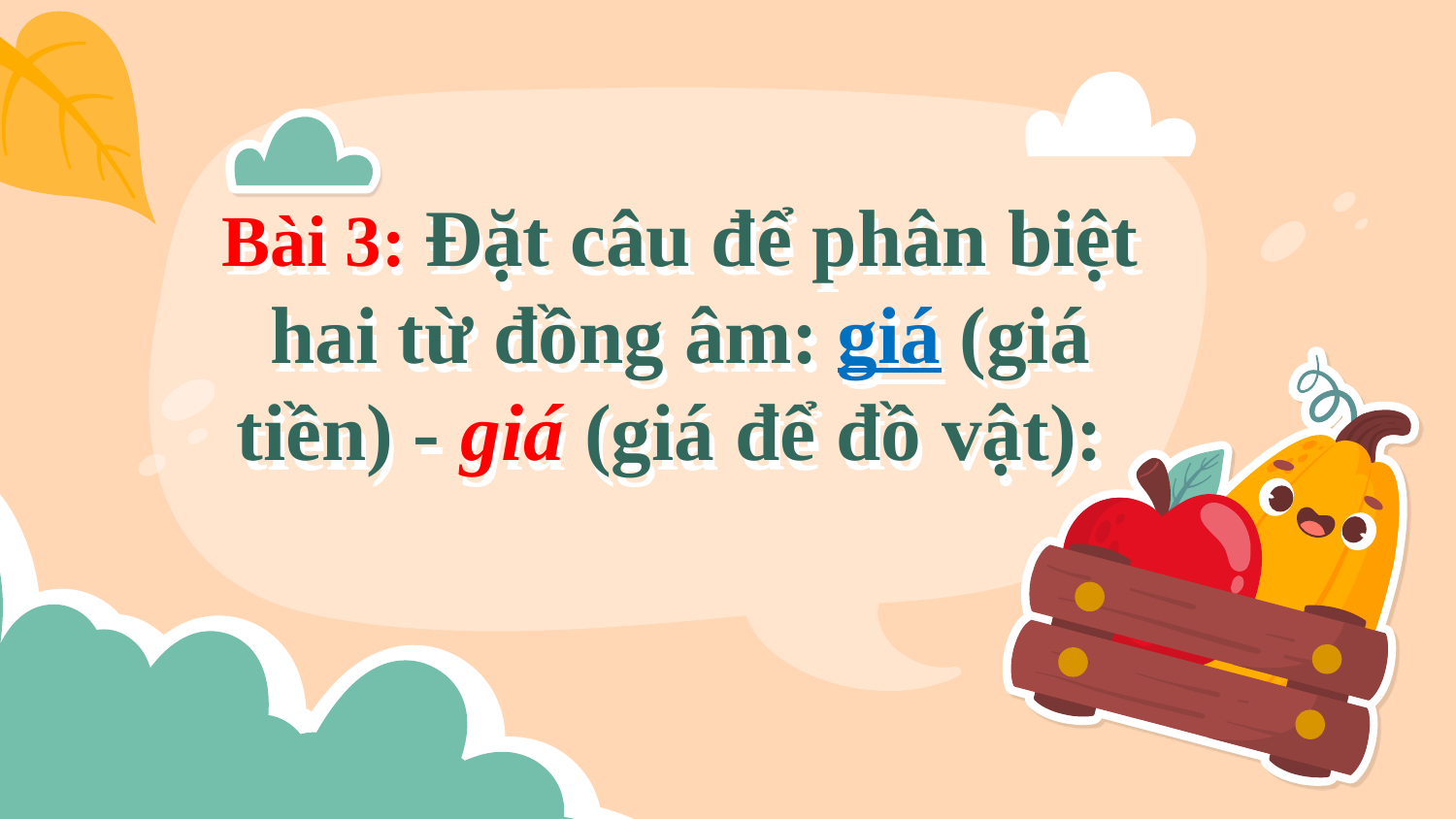

# Bài 3: Đặt câu để phân biệt hai từ đồng âm: giá (giá tiền) - giá (giá để đồ vật):